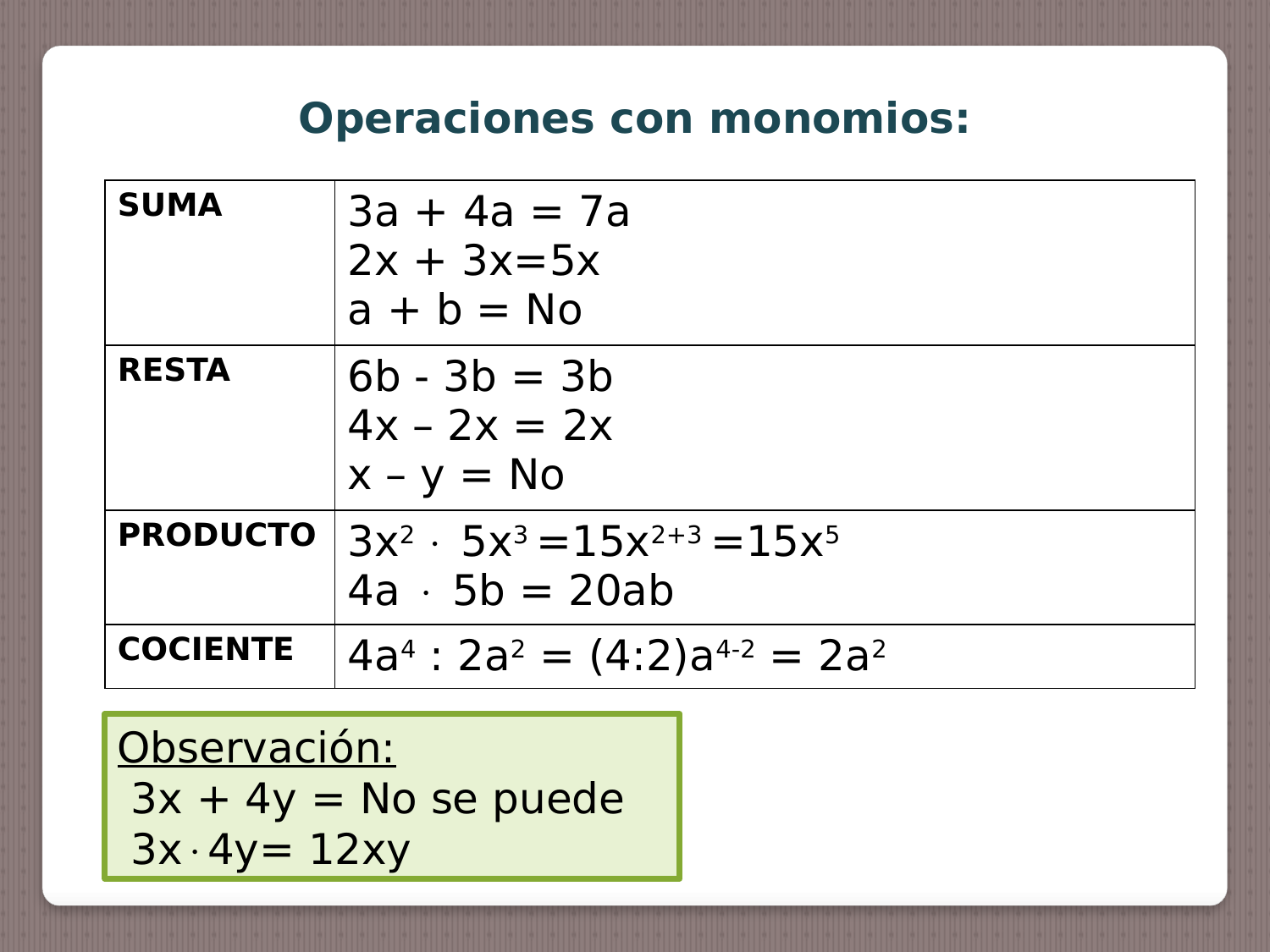

Operaciones con monomios:
| SUMA | 3a + 4a = 7a 2x + 3x=5x a + b = No |
| --- | --- |
| RESTA | 6b - 3b = 3b 4x – 2x = 2x x – y = No |
| PRODUCTO | 3x2 ⋅ 5x3 =15x2+3 =15x5 4a ⋅ 5b = 20ab |
| COCIENTE | 4a4 : 2a2 = (4:2)a4-2 = 2a2 |
Observación:
 3x + 4y = No se puede
 3x⋅4y= 12xy